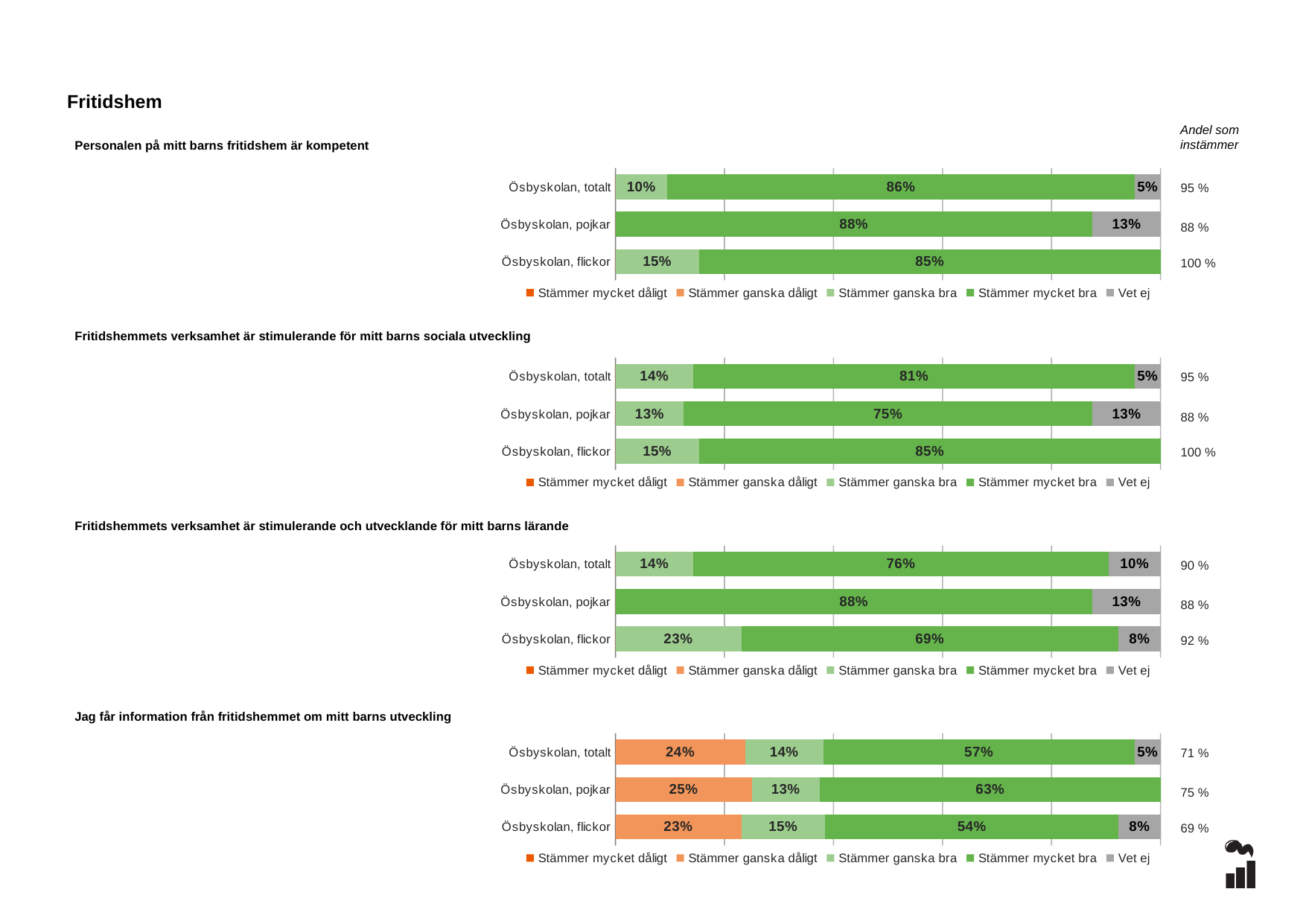

Fritidshem
Andel som instämmer
Personalen på mitt barns fritidshem är kompetent

### Chart

| Category | Stämmer mycket dåligt | Stämmer ganska dåligt | Stämmer ganska bra | Stämmer mycket bra | Vet ej |
|---|---|---|---|---|---|
| Ösbyskolan, totalt | 0.0 | 0.0 | 0.0952 | 0.8571 | 0.0476 |
| Ösbyskolan, pojkar | 0.0 | 0.0 | 0.0 | 0.875 | 0.125 |
| Ösbyskolan, flickor | 0.0 | 0.0 | 0.1538 | 0.8462 | 0.0 |
95 %
88 %
100 %

### Chart

| Category | Stämmer mycket dåligt | Stämmer ganska dåligt | Stämmer ganska bra | Stämmer mycket bra | Vet ej |
|---|---|---|---|---|---|
| Ösbyskolan, totalt | 0.0 | 0.0 | 0.1429 | 0.8095 | 0.0476 |
| Ösbyskolan, pojkar | 0.0 | 0.0 | 0.125 | 0.75 | 0.125 |
| Ösbyskolan, flickor | 0.0 | 0.0 | 0.1538 | 0.8462 | 0.0 |
Fritidshemmets verksamhet är stimulerande för mitt barns sociala utveckling
95 %
88 %
100 %

### Chart

| Category | Stämmer mycket dåligt | Stämmer ganska dåligt | Stämmer ganska bra | Stämmer mycket bra | Vet ej |
|---|---|---|---|---|---|
| Ösbyskolan, totalt | 0.0 | 0.0 | 0.1429 | 0.7619 | 0.0952 |
| Ösbyskolan, pojkar | 0.0 | 0.0 | 0.0 | 0.875 | 0.125 |
| Ösbyskolan, flickor | 0.0 | 0.0 | 0.2308 | 0.6923 | 0.0769 |
Fritidshemmets verksamhet är stimulerande och utvecklande för mitt barns lärande
90 %
88 %
92 %

### Chart

| Category | Stämmer mycket dåligt | Stämmer ganska dåligt | Stämmer ganska bra | Stämmer mycket bra | Vet ej |
|---|---|---|---|---|---|
| Ösbyskolan, totalt | 0.0 | 0.2381 | 0.1429 | 0.5714 | 0.0476 |
| Ösbyskolan, pojkar | 0.0 | 0.25 | 0.125 | 0.625 | 0.0 |
| Ösbyskolan, flickor | 0.0 | 0.2308 | 0.1538 | 0.5385 | 0.0769 |
Jag får information från fritidshemmet om mitt barns utveckling
71 %
75 %
69 %